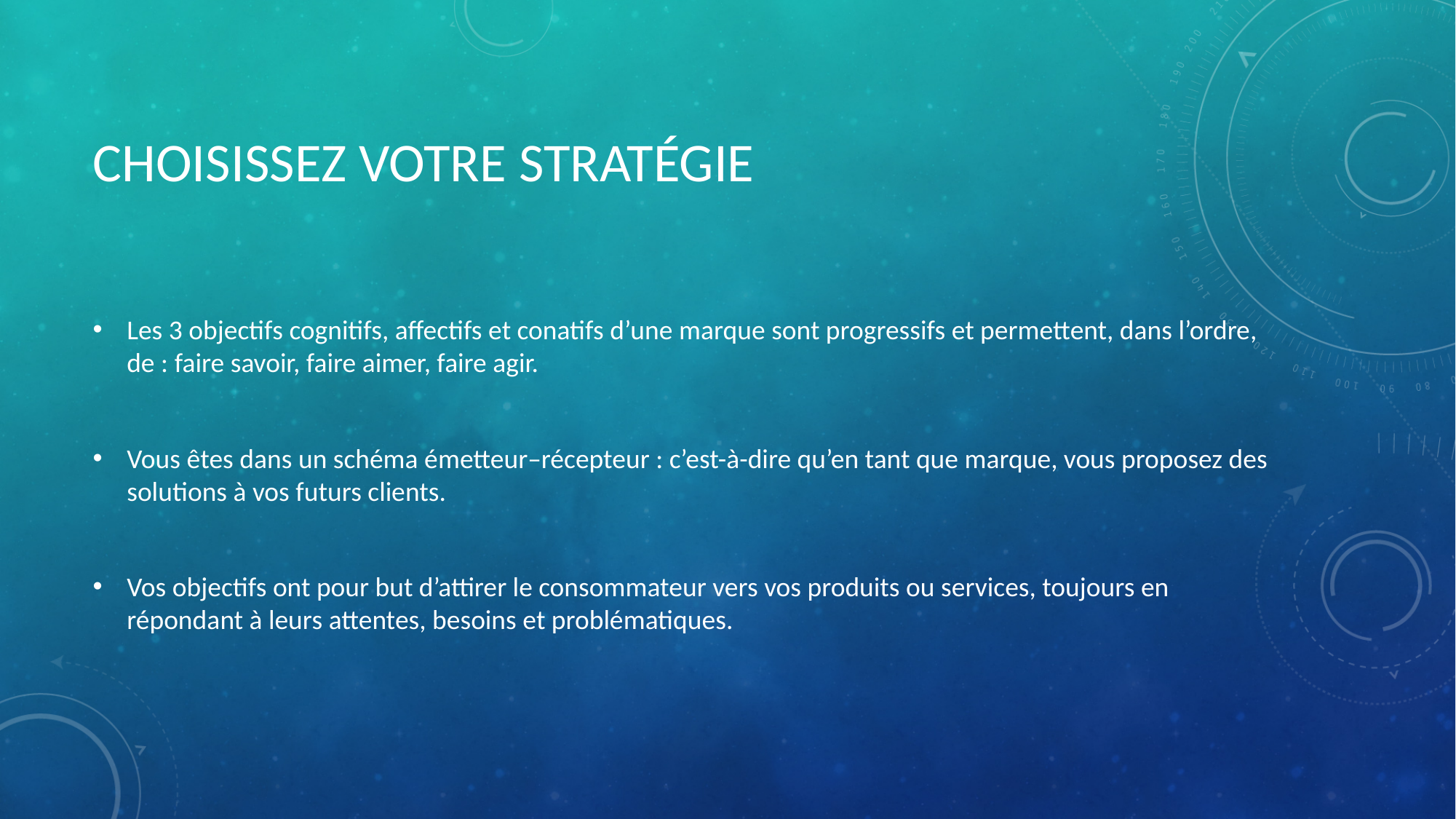

# Choisissez votre stratégie
Les 3 objectifs cognitifs, affectifs et conatifs d’une marque sont progressifs et permettent, dans l’ordre, de : faire savoir, faire aimer, faire agir.

Vous êtes dans un schéma émetteur–récepteur : c’est-à-dire qu’en tant que marque, vous proposez des solutions à vos futurs clients.

Vos objectifs ont pour but d’attirer le consommateur vers vos produits ou services, toujours en répondant à leurs attentes, besoins et problématiques.